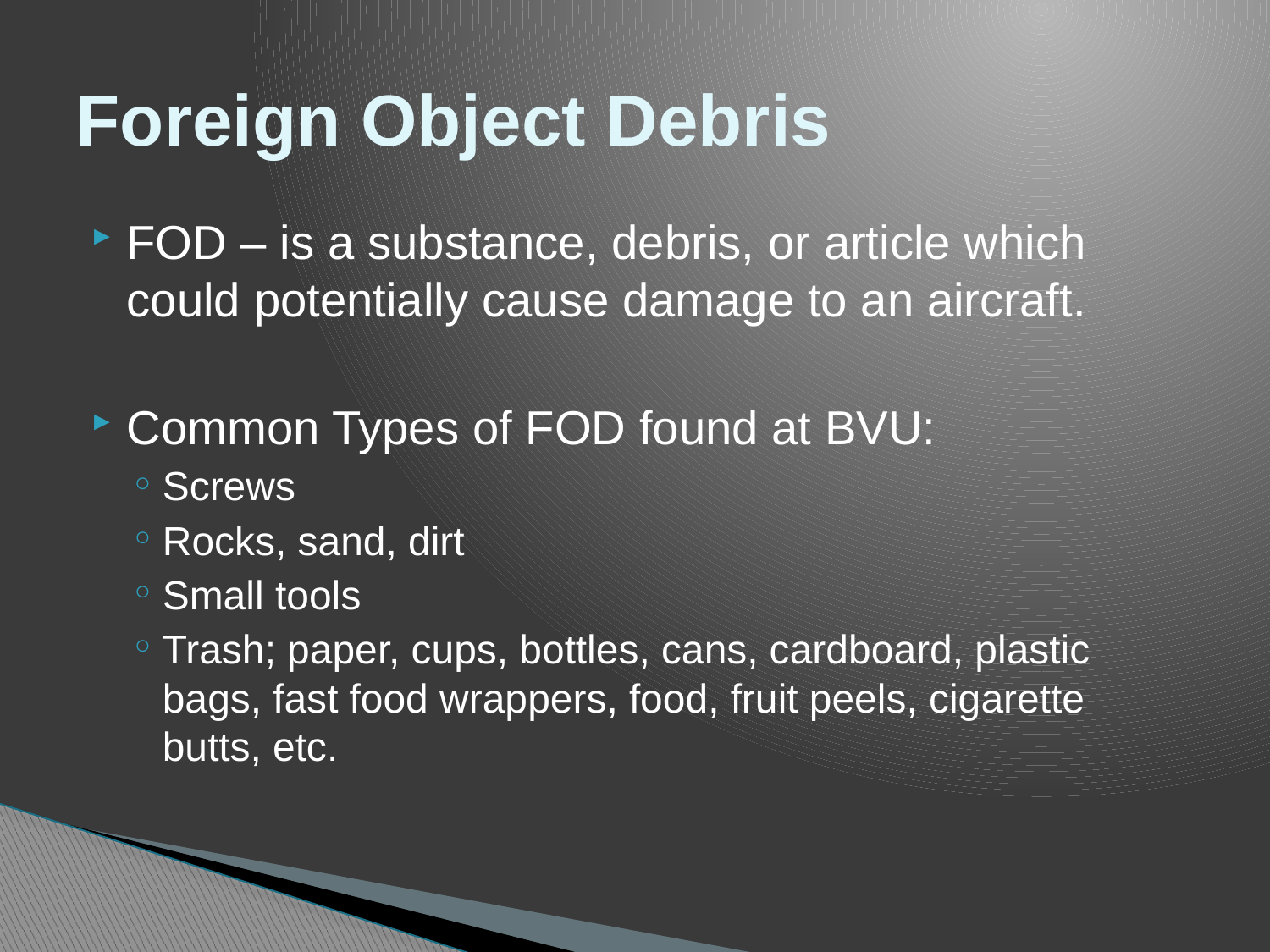

# Foreign Object Debris
FOD – is a substance, debris, or article which could potentially cause damage to an aircraft.

Common Types of FOD found at BVU:
Screws
Rocks, sand, dirt
Small tools
Trash; paper, cups, bottles, cans, cardboard, plastic bags, fast food wrappers, food, fruit peels, cigarette butts, etc.